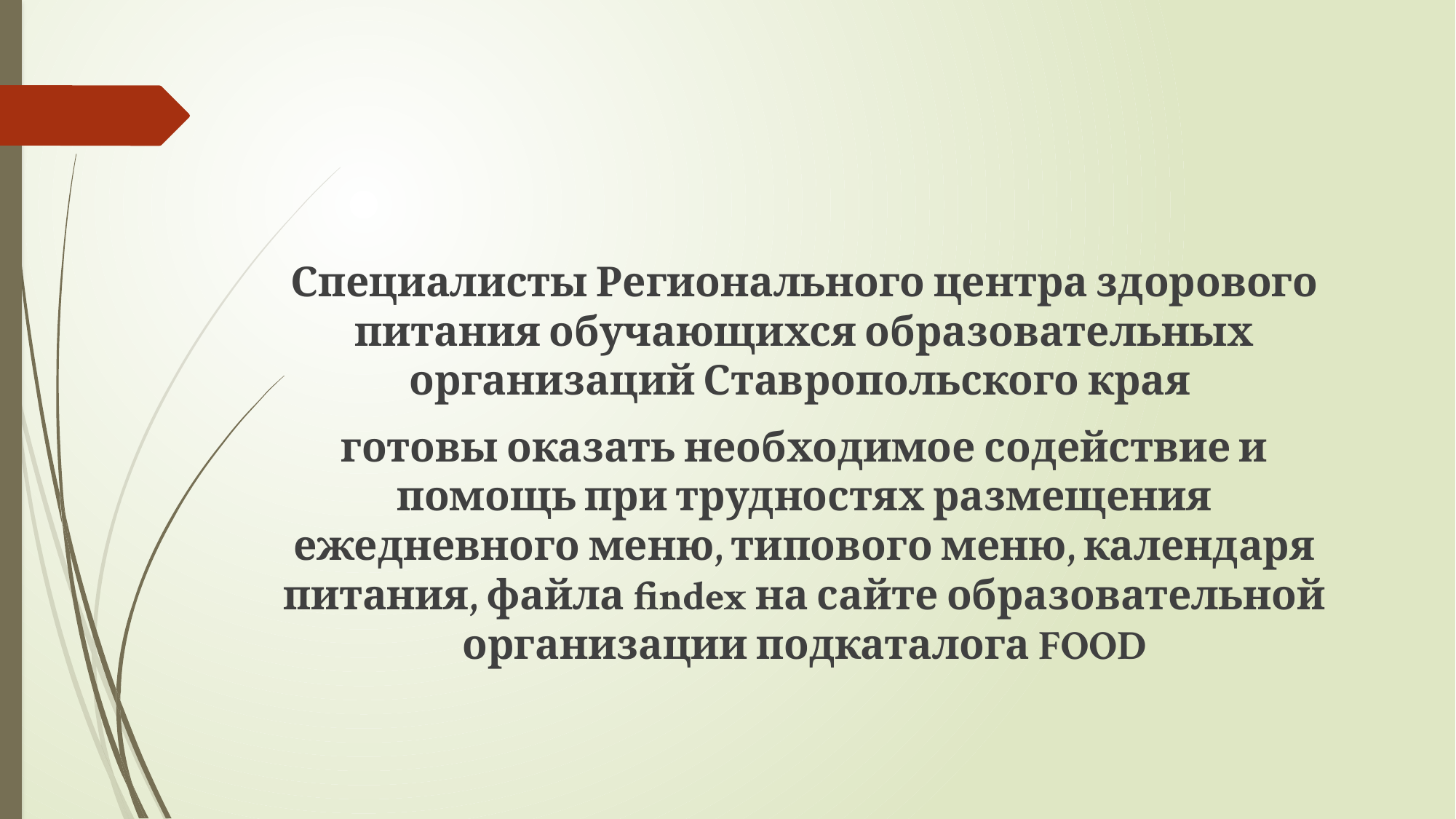

Специалисты Регионального центра здорового питания обучающихся образовательных организаций Ставропольского края
готовы оказать необходимое содействие и помощь при трудностях размещения ежедневного меню, типового меню, календаря питания, файла findex на сайте образовательной организации подкаталога FOOD